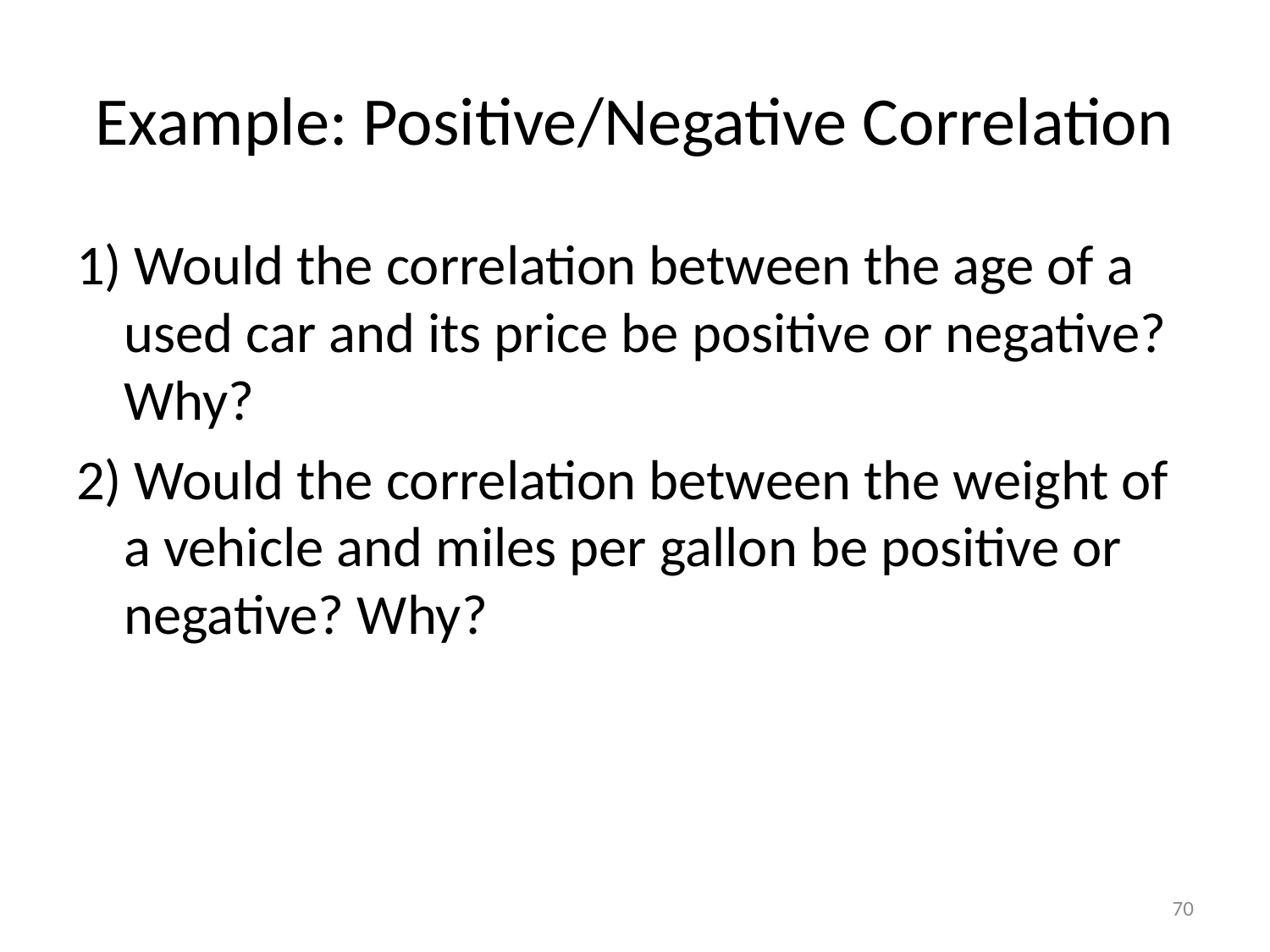

# Example: Positive/Negative Correlation
1) Would the correlation between the age of a used car and its price be positive or negative? Why?
2) Would the correlation between the weight of a vehicle and miles per gallon be positive or negative? Why?

70